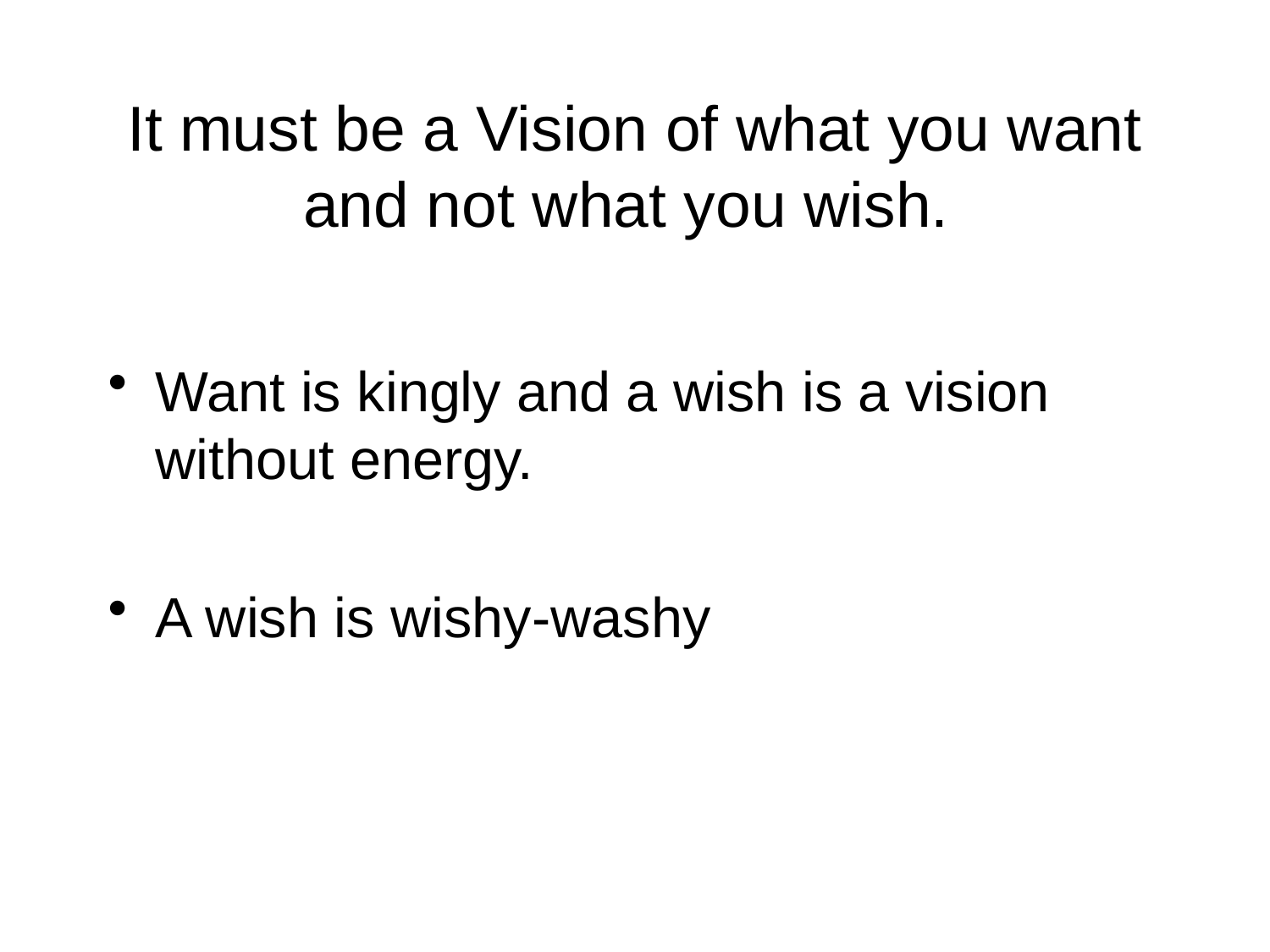

# It must be a Vision of what you want and not what you wish.
Want is kingly and a wish is a vision without energy.

A wish is wishy-washy